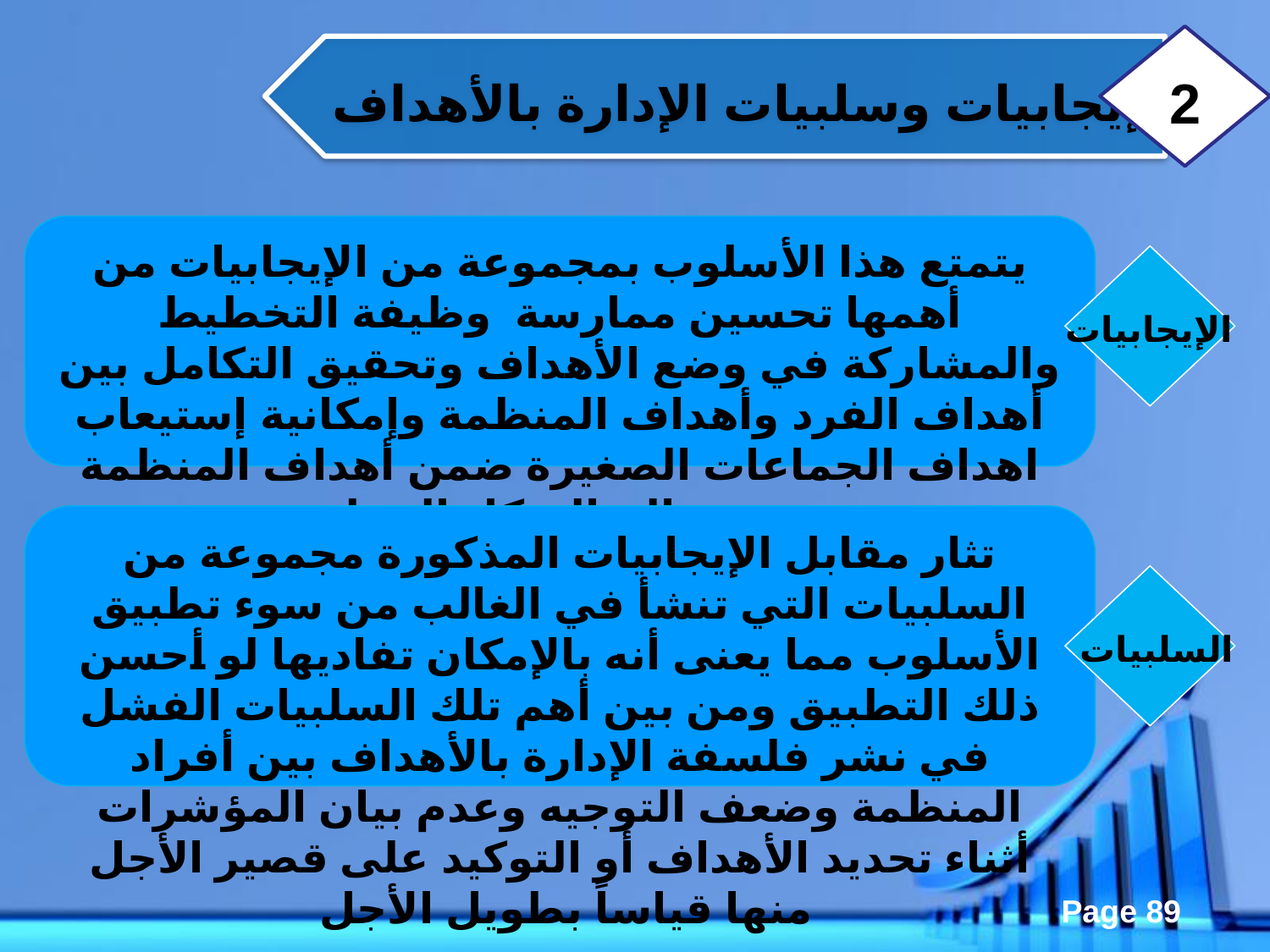

2

إيجابيات وسلبيات الإدارة بالأهداف
يتمتع هذا الأسلوب بمجموعة من الإيجابيات من أهمها تحسين ممارسة  وظيفة التخطيط والمشاركة في وضع الأهداف وتحقيق التكامل بين أهداف الفرد وأهداف المنظمة وإمكانية إستيعاب اهداف الجماعات الصغيرة ضمن أهداف المنظمة وتحديد معالم الهيكل التنظيمي

الإيجابيات
تثار مقابل الإيجابيات المذكورة مجموعة من السلبيات التي تنشأ في الغالب من سوء تطبيق الأسلوب مما يعنى أنه بالإمكان تفاديها لو أحسن ذلك التطبيق ومن بين أهم تلك السلبيات الفشل في نشر فلسفة الإدارة بالأهداف بين أفراد المنظمة وضعف التوجيه وعدم بيان المؤشرات أثناء تحديد الأهداف أو التوكيد على قصير الأجل منها قياساً بطويل الأجل

السلبيات